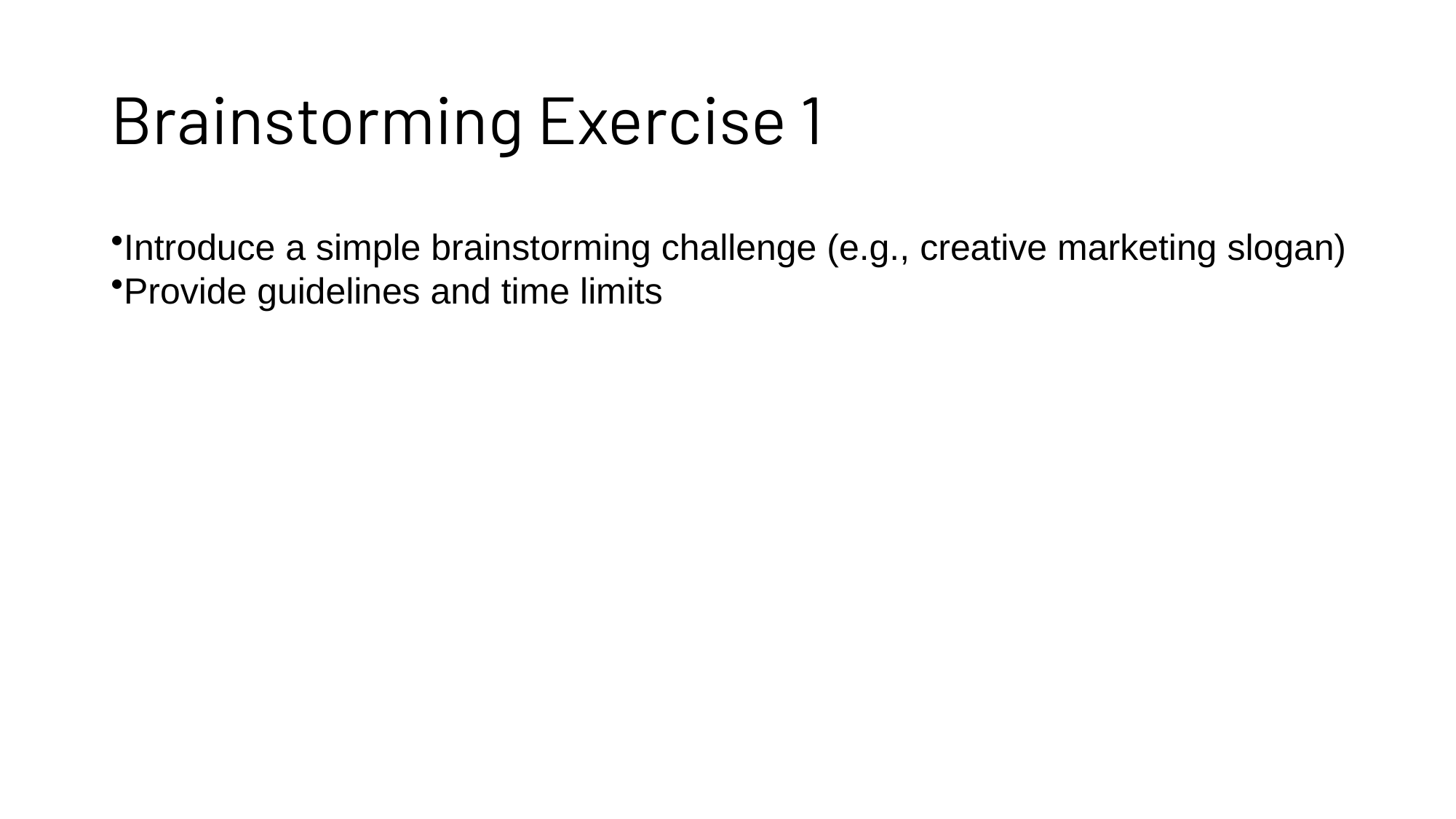

# Brainstorming Exercise 1
Introduce a simple brainstorming challenge (e.g., creative marketing slogan)
Provide guidelines and time limits